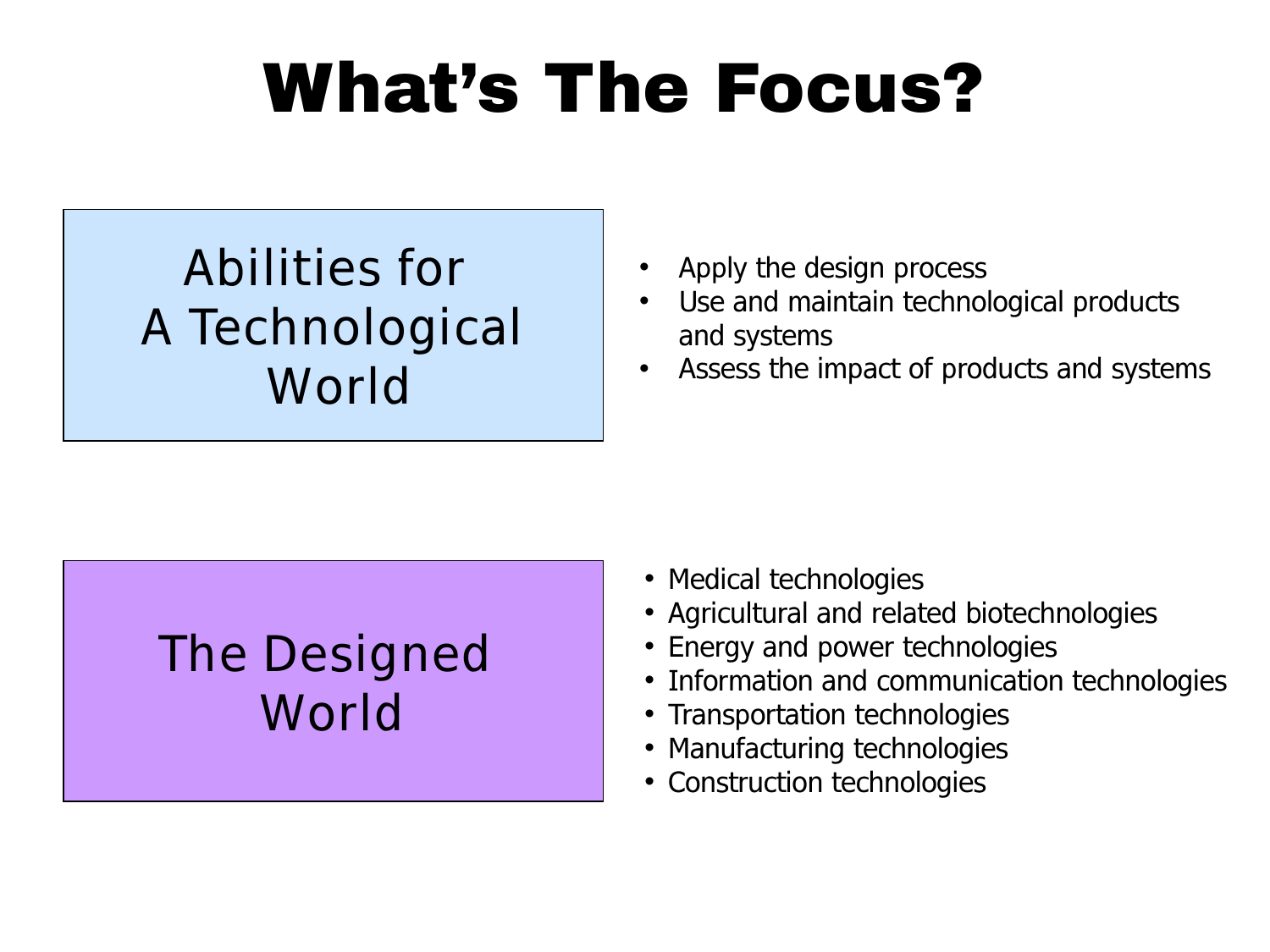

What’s The Focus?
Abilities for
A Technological
 World

Apply the design process
Use and maintain technological products and systems
Assess the impact of products and systems
Medical technologies
Agricultural and related biotechnologies
Energy and power technologies
Information and communication technologies
Transportation technologies
Manufacturing technologies
Construction technologies
The Designed
World